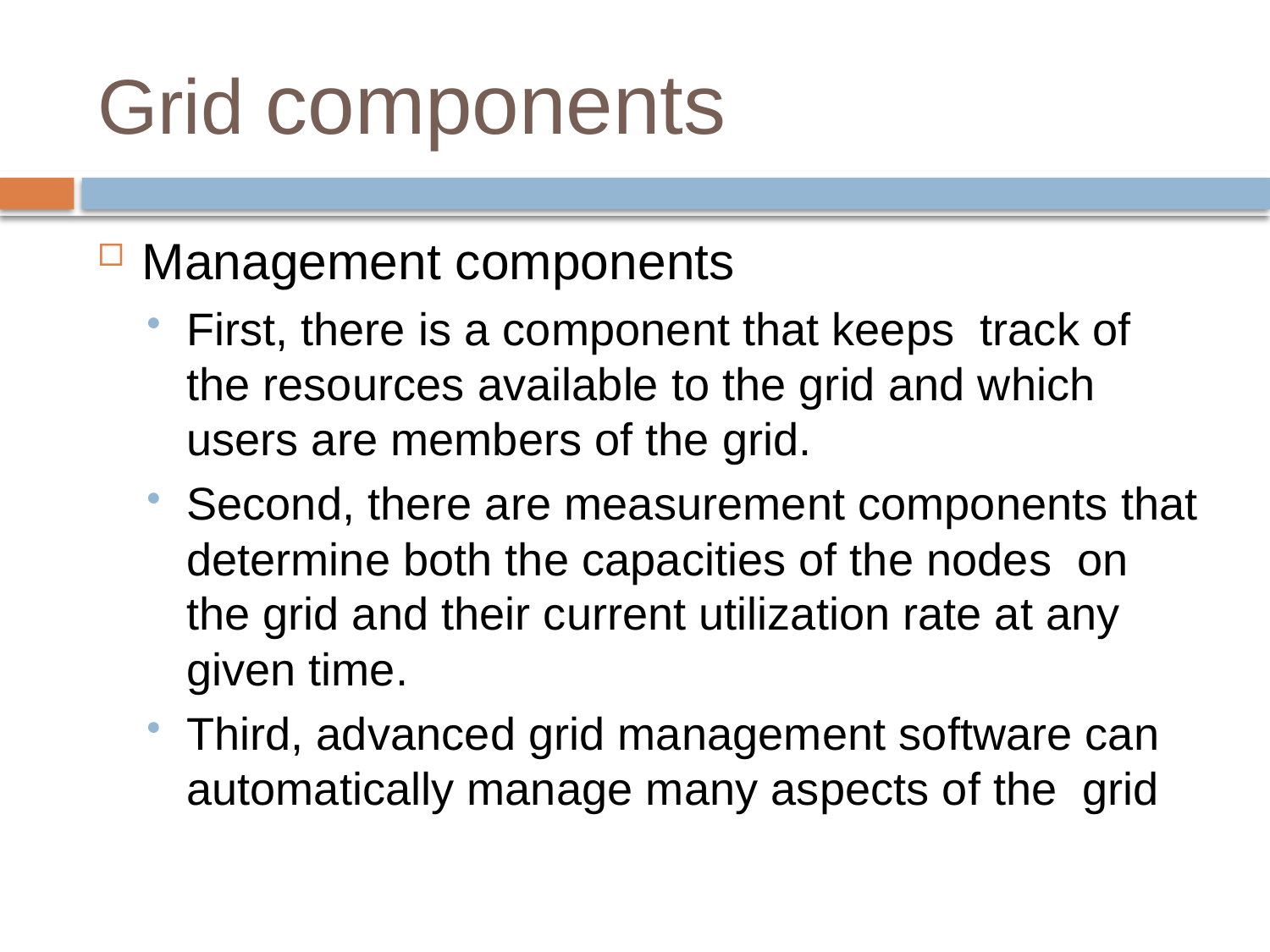

# Grid components
Management components
First, there is a component that keeps  track of the resources available to the grid and which users are members of the grid.
Second, there are measurement components that determine both the capacities of the nodes  on the grid and their current utilization rate at any given time.
Third, advanced grid management software can automatically manage many aspects of the  grid